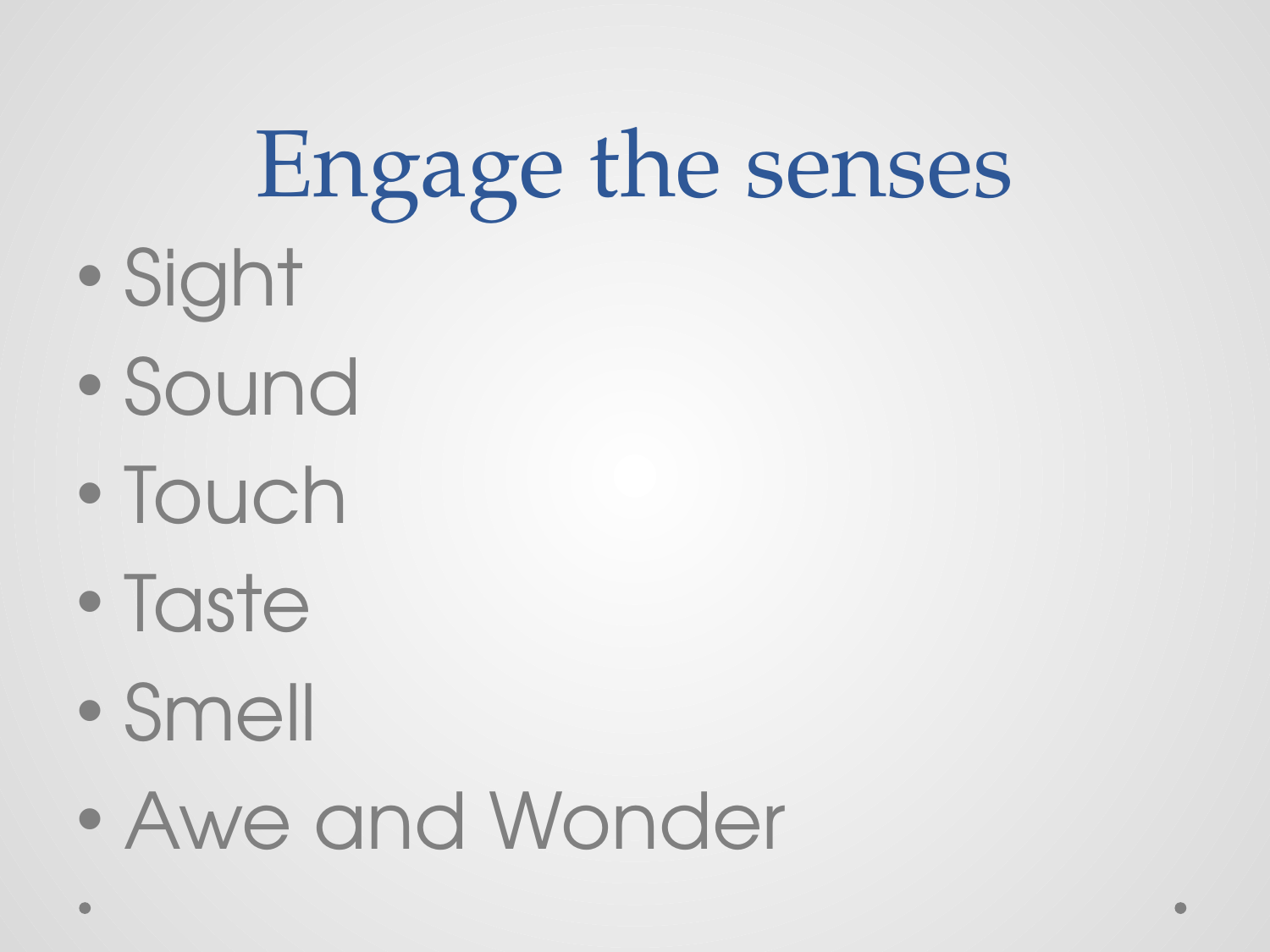

# Engage the senses
Sight
Sound
Touch
Taste
Smell
Awe and Wonder